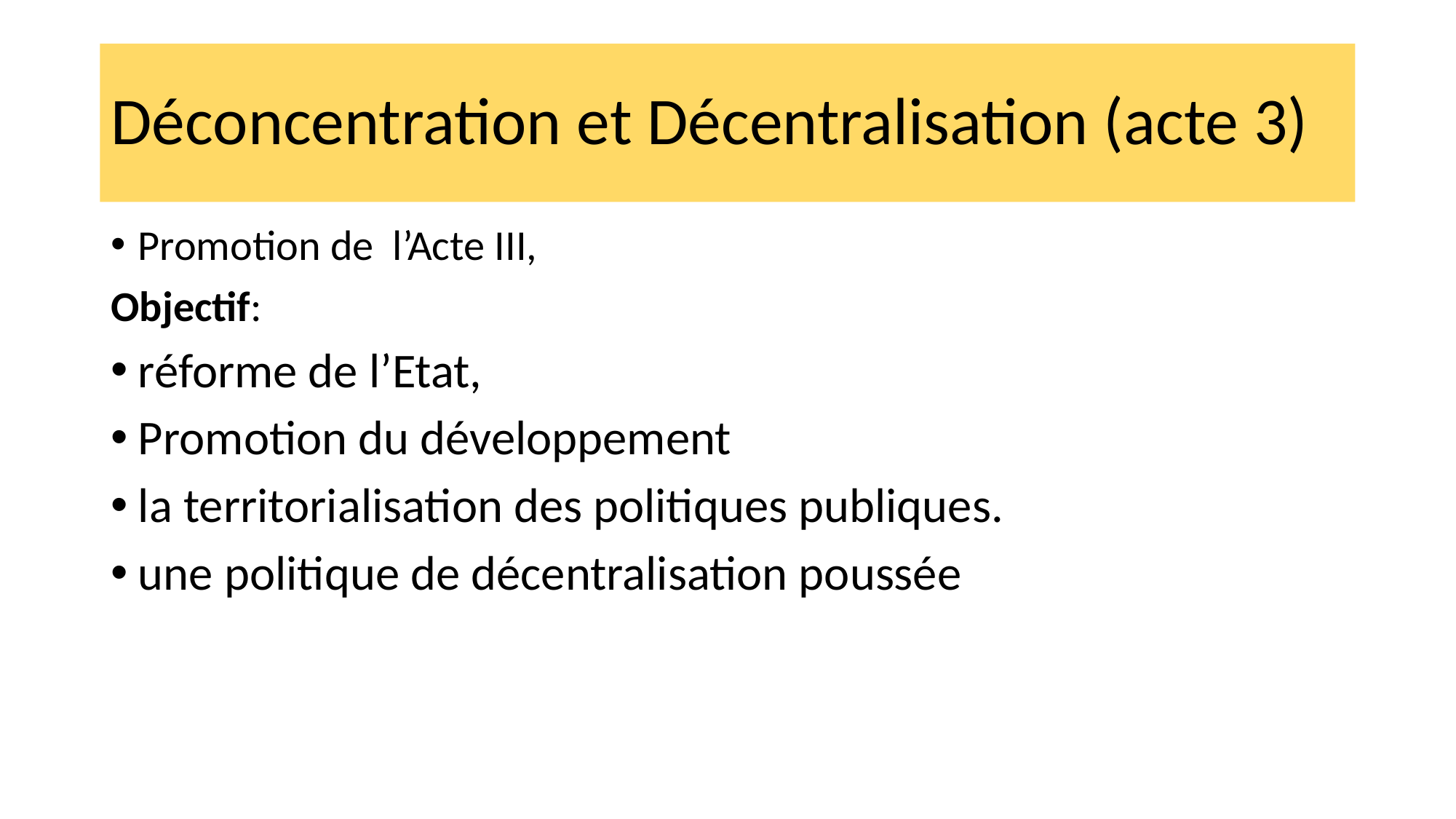

# Déconcentration et Décentralisation (acte 3)
Promotion de  l’Acte III,
Objectif:
réforme de l’Etat,
Promotion du développement
la territorialisation des politiques publiques.
une politique de décentralisation poussée